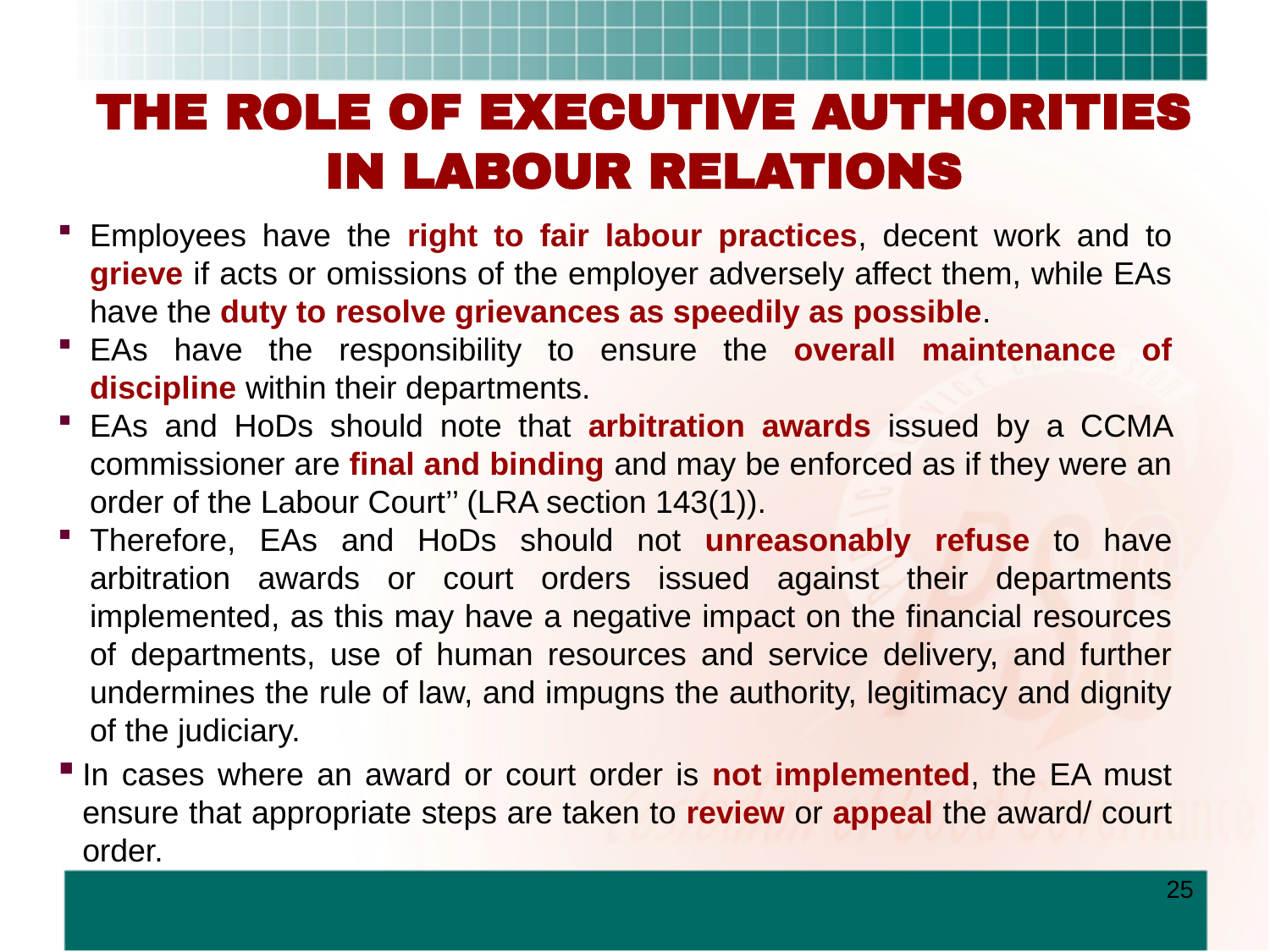

# THE ROLE OF EXECUTIVE AUTHORITIES IN LABOUR RELATIONS
Employees have the right to fair labour practices, decent work and to grieve if acts or omissions of the employer adversely affect them, while EAs have the duty to resolve grievances as speedily as possible.
EAs have the responsibility to ensure the overall maintenance of discipline within their departments.
EAs and HoDs should note that arbitration awards issued by a CCMA commissioner are final and binding and may be enforced as if they were an order of the Labour Court’’ (LRA section 143(1)).
Therefore, EAs and HoDs should not unreasonably refuse to have arbitration awards or court orders issued against their departments implemented, as this may have a negative impact on the financial resources of departments, use of human resources and service delivery, and further undermines the rule of law, and impugns the authority, legitimacy and dignity of the judiciary.
In cases where an award or court order is not implemented, the EA must ensure that appropriate steps are taken to review or appeal the award/ court order.
25